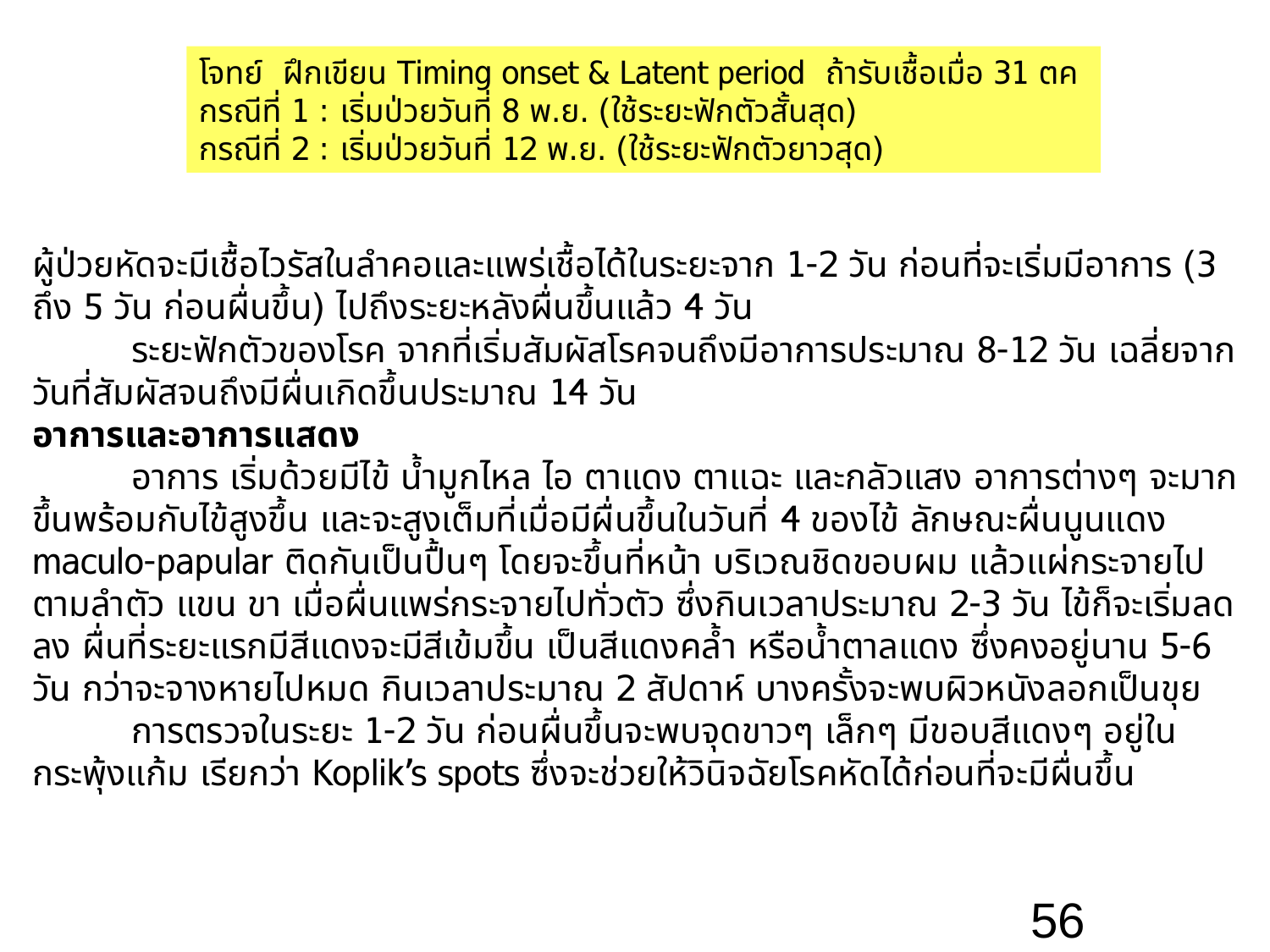

โจทย์  ฝึกเขียน Timing onset & Latent period  ถ้ารับเชื้อเมื่อ 31 ตค
กรณีที่ 1 : เริ่มป่วยวันที่ 8 พ.ย. (ใช้ระยะฟักตัวสั้นสุด)
กรณีที่ 2 : เริ่มป่วยวันที่ 12 พ.ย. (ใช้ระยะฟักตัวยาวสุด)
ผู้ป่วยหัดจะมีเชื้อไวรัสในลำคอและแพร่เชื้อได้ในระยะจาก 1-2 วัน ก่อนที่จะเริ่มมีอาการ (3 ถึง 5 วัน ก่อนผื่นขึ้น) ไปถึงระยะหลังผื่นขึ้นแล้ว 4 วัน
         ระยะฟักตัวของโรค จากที่เริ่มสัมผัสโรคจนถึงมีอาการประมาณ 8-12 วัน เฉลี่ยจากวันที่สัมผัสจนถึงมีผื่นเกิดขึ้นประมาณ 14 วัน
อาการและอาการแสดง
         อาการ เริ่มด้วยมีไข้ น้ำมูกไหล ไอ ตาแดง ตาแฉะ และกลัวแสง อาการต่างๆ จะมากขึ้นพร้อมกับไข้สูงขึ้น และจะสูงเต็มที่เมื่อมีผื่นขึ้นในวันที่ 4 ของไข้ ลักษณะผื่นนูนแดง maculo-papular ติดกันเป็นปื้นๆ โดยจะขึ้นที่หน้า บริเวณชิดขอบผม แล้วแผ่กระจายไปตามลำตัว แขน ขา เมื่อผื่นแพร่กระจายไปทั่วตัว ซึ่งกินเวลาประมาณ 2-3 วัน ไข้ก็จะเริ่มลดลง ผื่นที่ระยะแรกมีสีแดงจะมีสีเข้มขึ้น เป็นสีแดงคล้ำ หรือน้ำตาลแดง ซึ่งคงอยู่นาน 5-6 วัน กว่าจะจางหายไปหมด กินเวลาประมาณ 2 สัปดาห์ บางครั้งจะพบผิวหนังลอกเป็นขุย
         การตรวจในระยะ 1-2 วัน ก่อนผื่นขึ้นจะพบจุดขาวๆ เล็กๆ มีขอบสีแดงๆ อยู่ในกระพุ้งแก้ม เรียกว่า Koplik’s spots ซึ่งจะช่วยให้วินิจฉัยโรคหัดได้ก่อนที่จะมีผื่นขึ้น

56